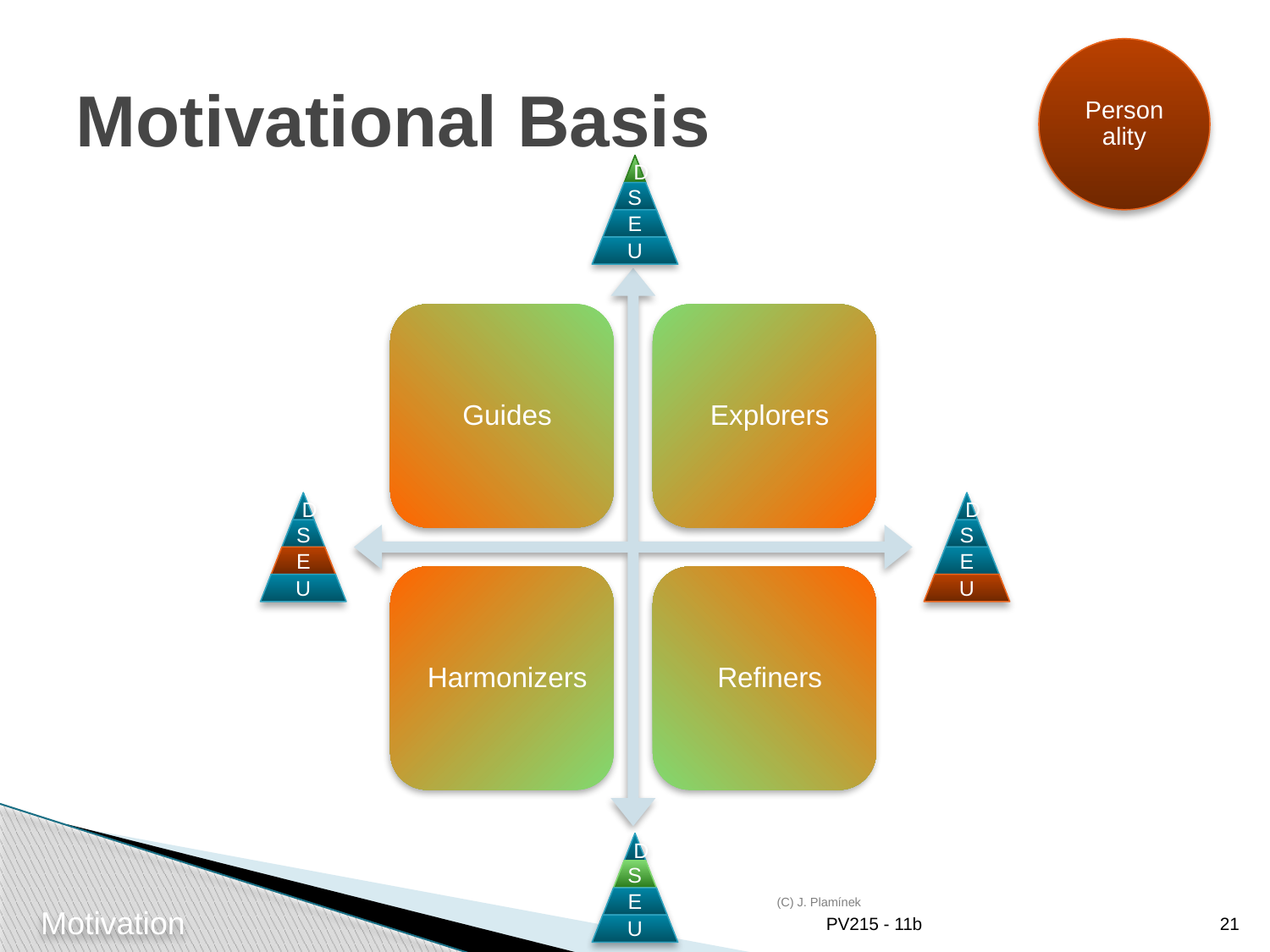

# Motivational Basis

Personality
D
S
E
U
Guides
Explorers
Harmonizers
Refiners
D
S
E
U
D
S
E
U
D
S
E
U
(C) J. Plamínek
PV215 - 11b
21
Motivation